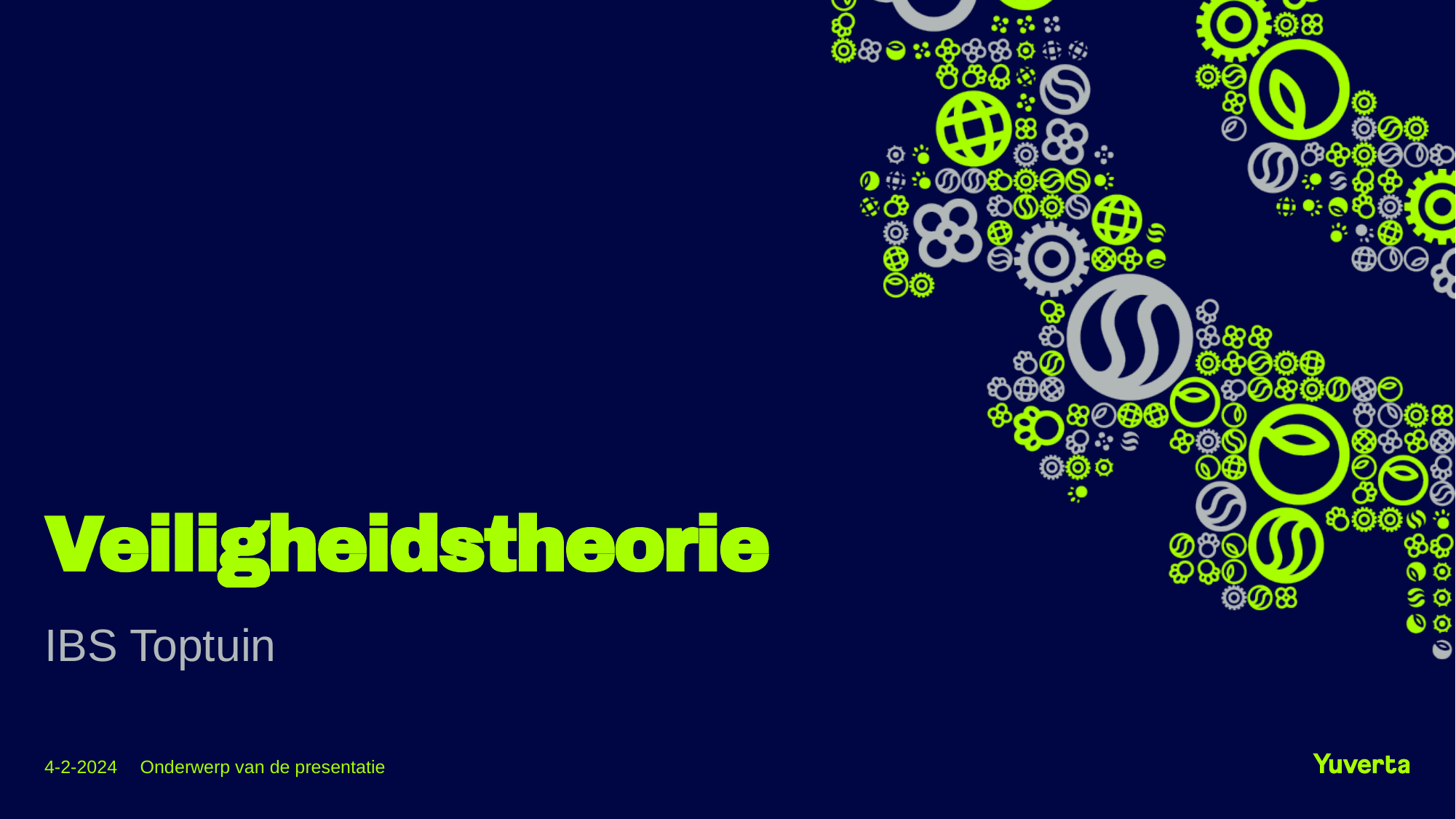

# Veiligheidstheorie
IBS Toptuin

4-2-2024
Onderwerp van de presentatie
1